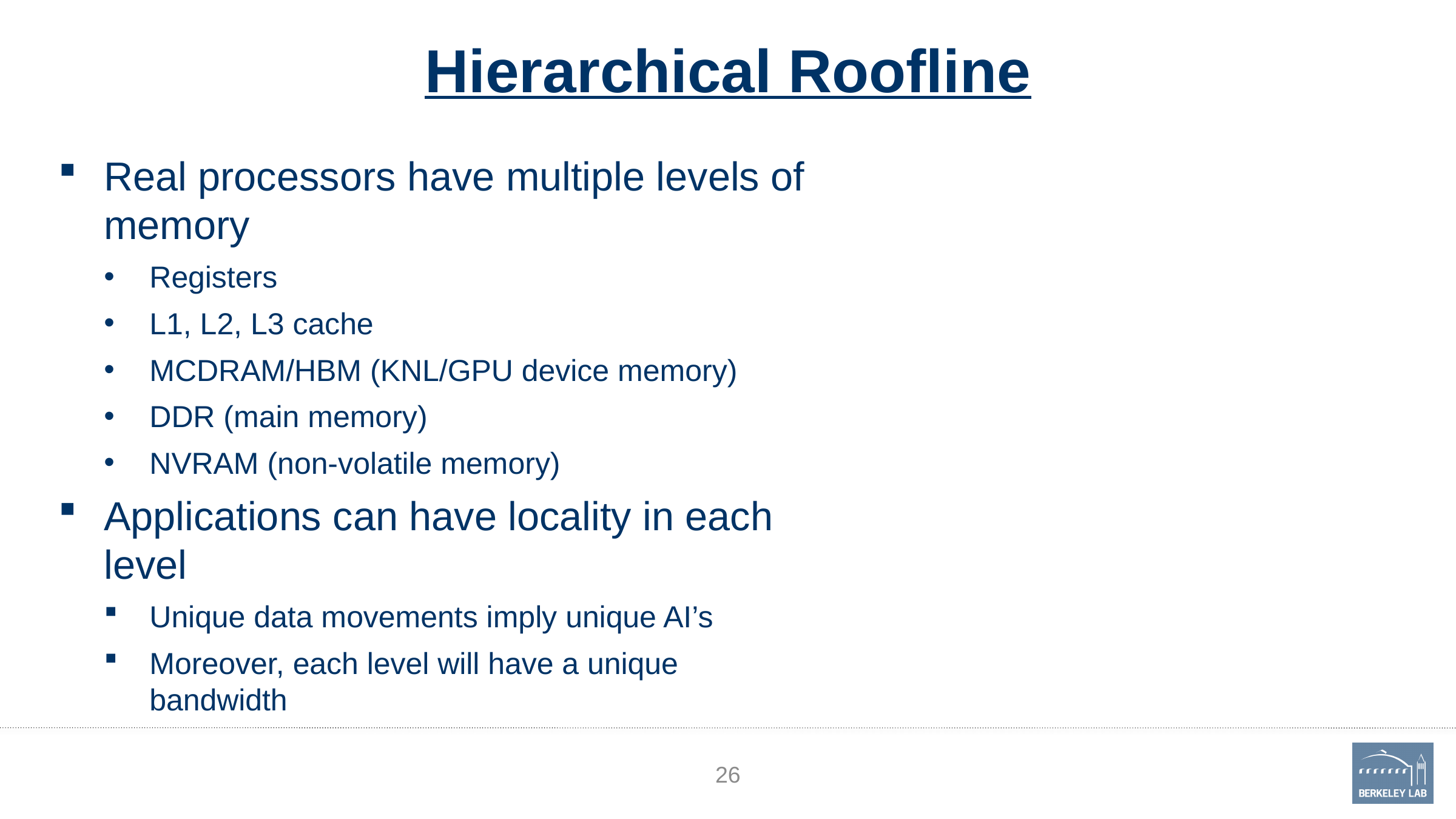

# Hierarchical Roofline
Real processors have multiple levels of memory
Registers
L1, L2, L3 cache
MCDRAM/HBM (KNL/GPU device memory)
DDR (main memory)
NVRAM (non-volatile memory)
Applications can have locality in each level
Unique data movements imply unique AI’s
Moreover, each level will have a unique bandwidth
26